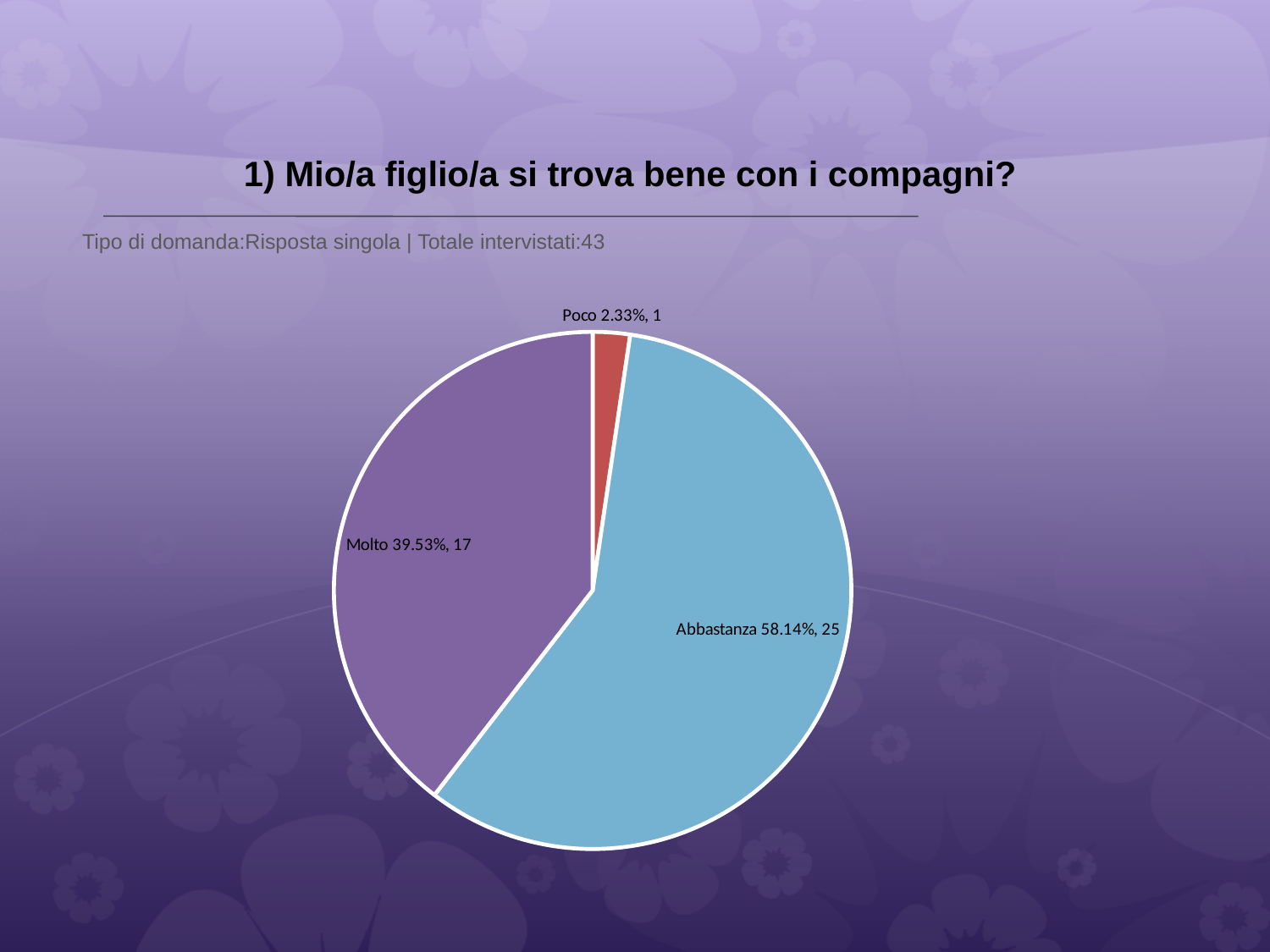

# 1) Mio/a figlio/a si trova bene con i compagni?
 Tipo di domanda:Risposta singola | Totale intervistati:43

### Chart

| Category | Total |
|---|---|
| Per niente | 0.0 |
| Poco | 0.0233 |
| Abbastanza | 0.5814 |
| Molto | 0.3953 |